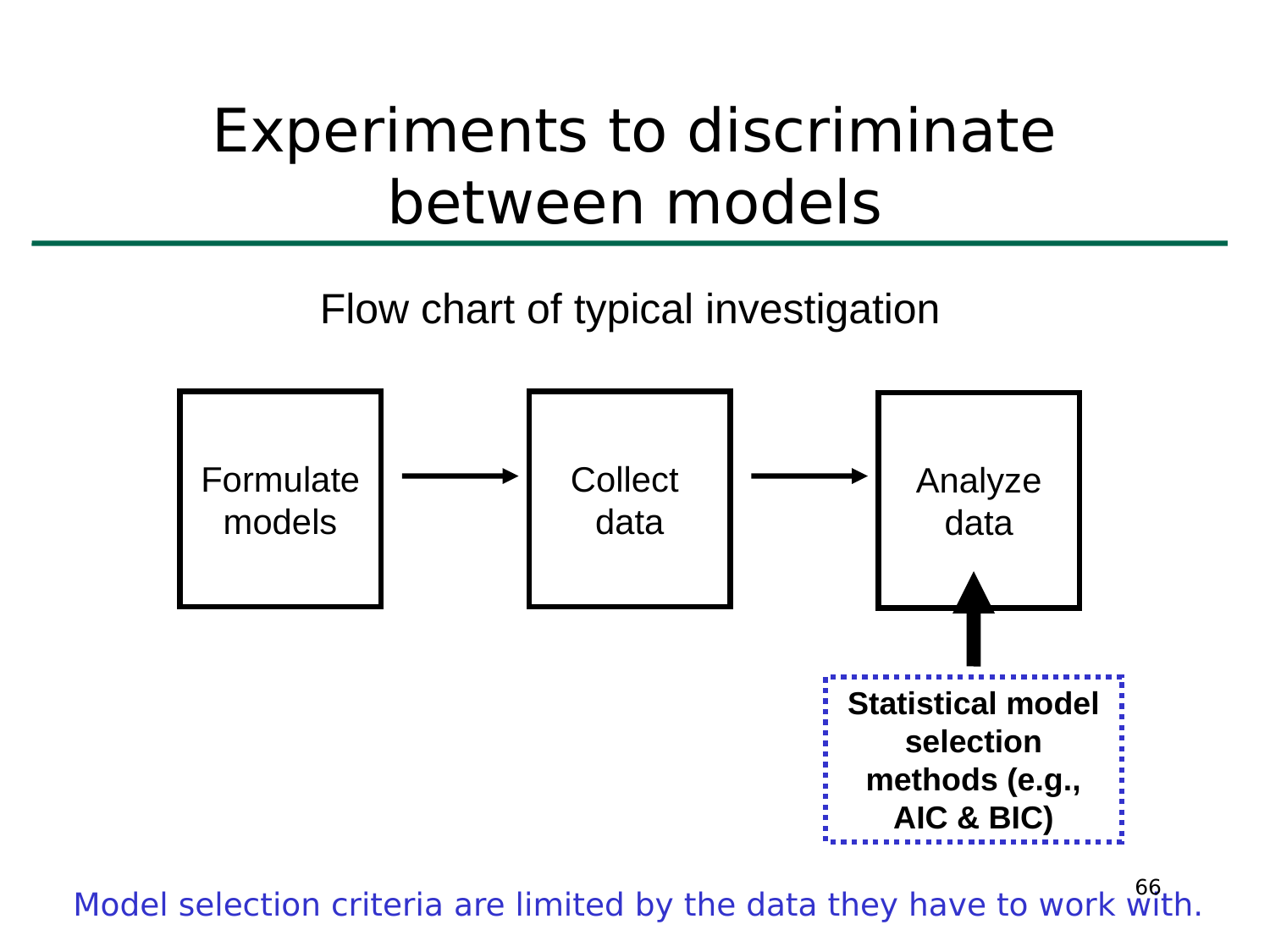

Experiments to discriminate between models

Flow chart of typical investigation

Formulate models

Collect  data

Analyze data

Statistical model selection methods (e.g., AIC & BIC)
66
Model selection criteria are limited by the data they have to work with.